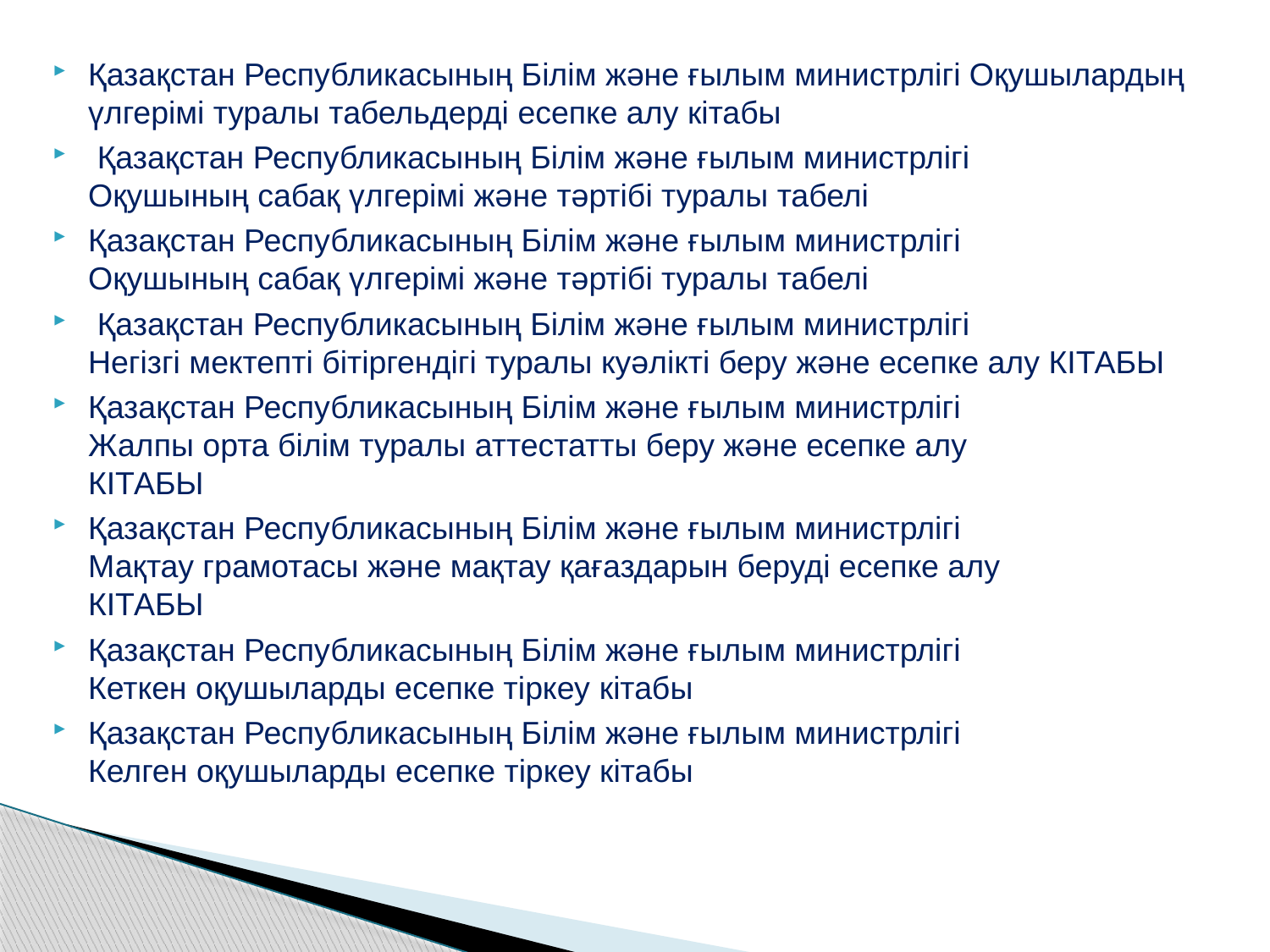

Қазақстан Республикасының Білім және ғылым министрлігі Оқушылардың үлгерімі туралы табельдерді есепке алу кітабы
 Қазақстан Республикасының Білім және ғылым министрлігі
Оқушының сабақ үлгерімі және тәртібі туралы табелі
Қазақстан Республикасының Білім және ғылым министрлігі
Оқушының сабақ үлгерімі және тәртібі туралы табелі
 Қазақстан Республикасының Білім және ғылым министрлігі
Негізгі мектепті бітіргендігі туралы куәлікті беру және есепке алу КІТАБЫ
Қазақстан Республикасының Білім және ғылым министрлігі
Жалпы орта білім туралы аттестатты беру және есепке алу
КІТАБЫ
Қазақстан Республикасының Білім және ғылым министрлігі
Мақтау грамотасы және мақтау қағаздарын беруді есепке алу
КІТАБЫ
Қазақстан Республикасының Білім және ғылым министрлігі
Кеткен оқушыларды есепке тіркеу кітабы
Қазақстан Республикасының Білім және ғылым министрлігі
Келген оқушыларды есепке тіркеу кітабы